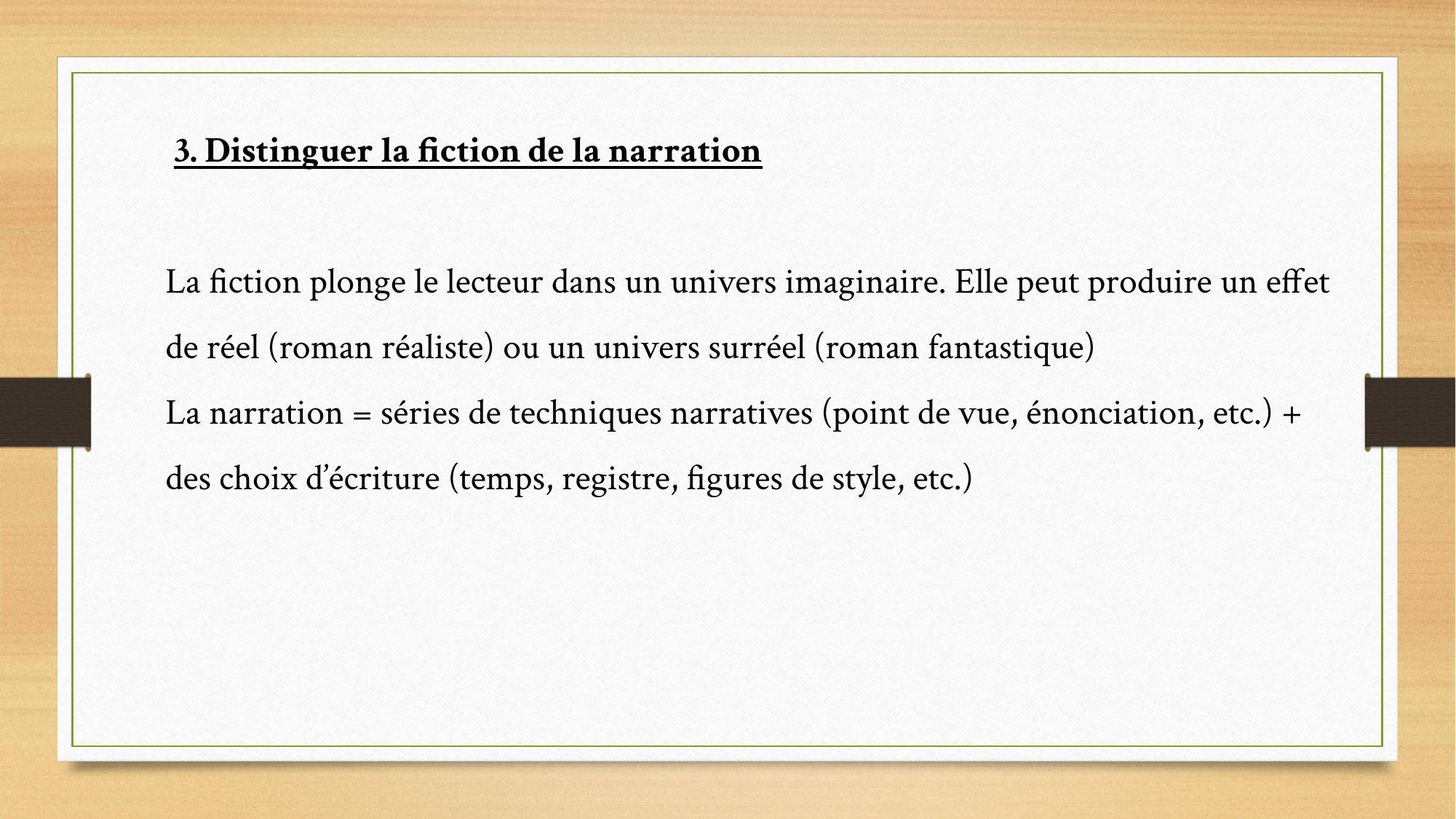

3. Distinguer la fiction de la narration
La fiction plonge le lecteur dans un univers imaginaire. Elle peut produire un effet de réel (roman réaliste) ou un univers surréel (roman fantastique)
La narration = séries de techniques narratives (point de vue, énonciation, etc.) + des choix d’écriture (temps, registre, figures de style, etc.)